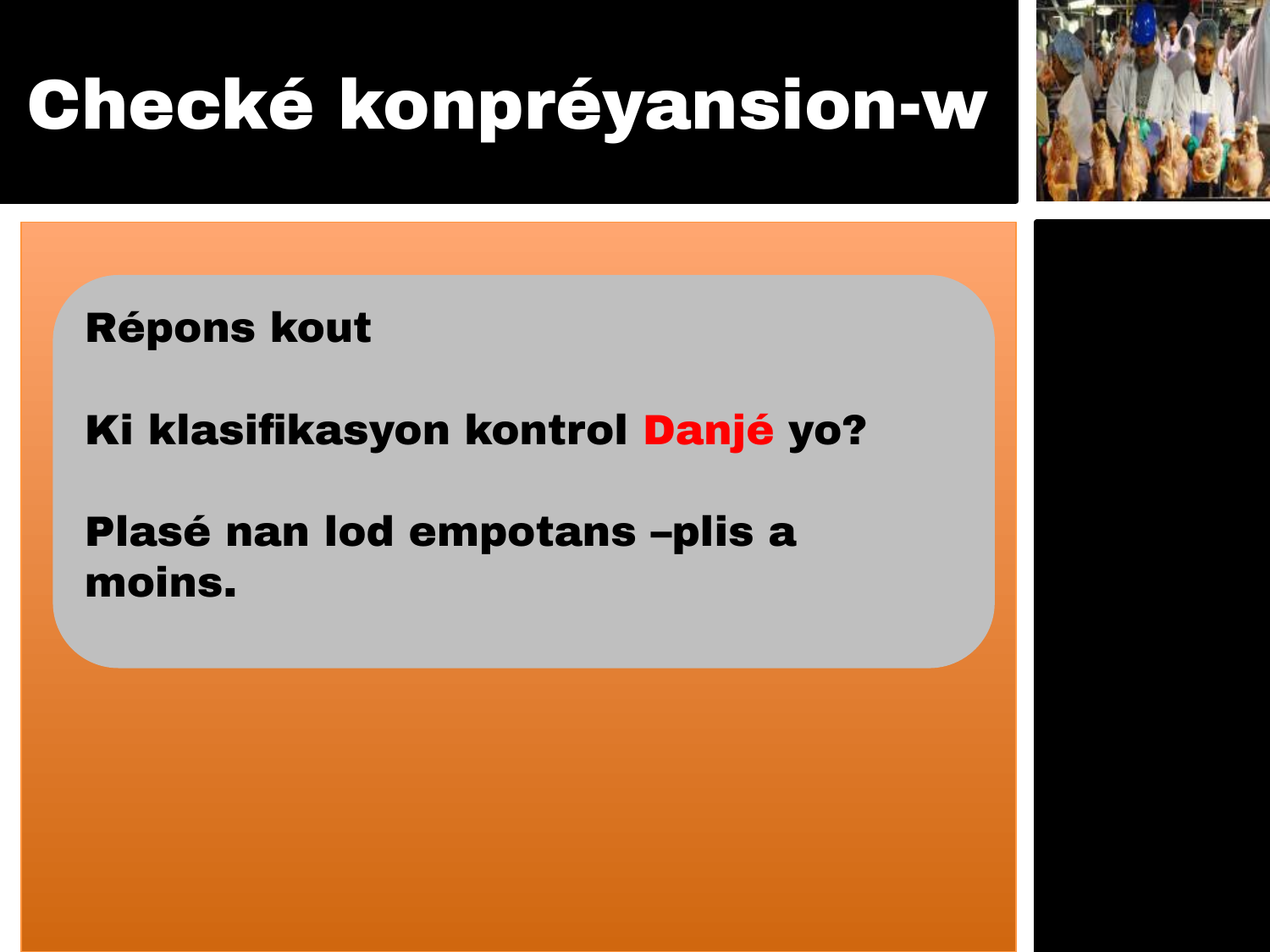

Checké konpréyansion-w
Répons kout

Ki klasifikasyon kontrol Danjé yo?

Plasé nan lod empotans –plis a moins.